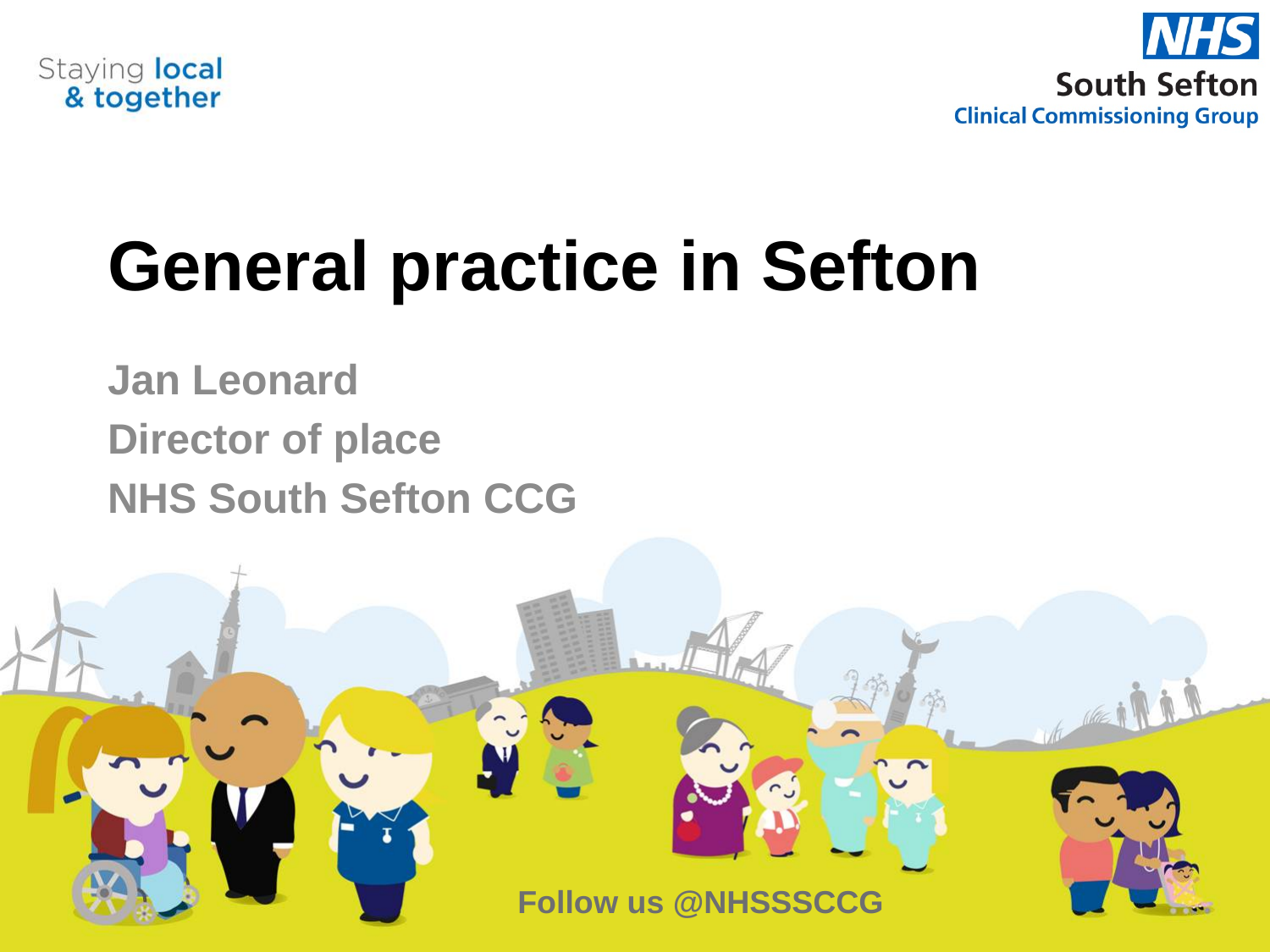

# General practice in Sefton
Jan Leonard
Director of place
NHS South Sefton CCG
Follow us @NHSSSCCG